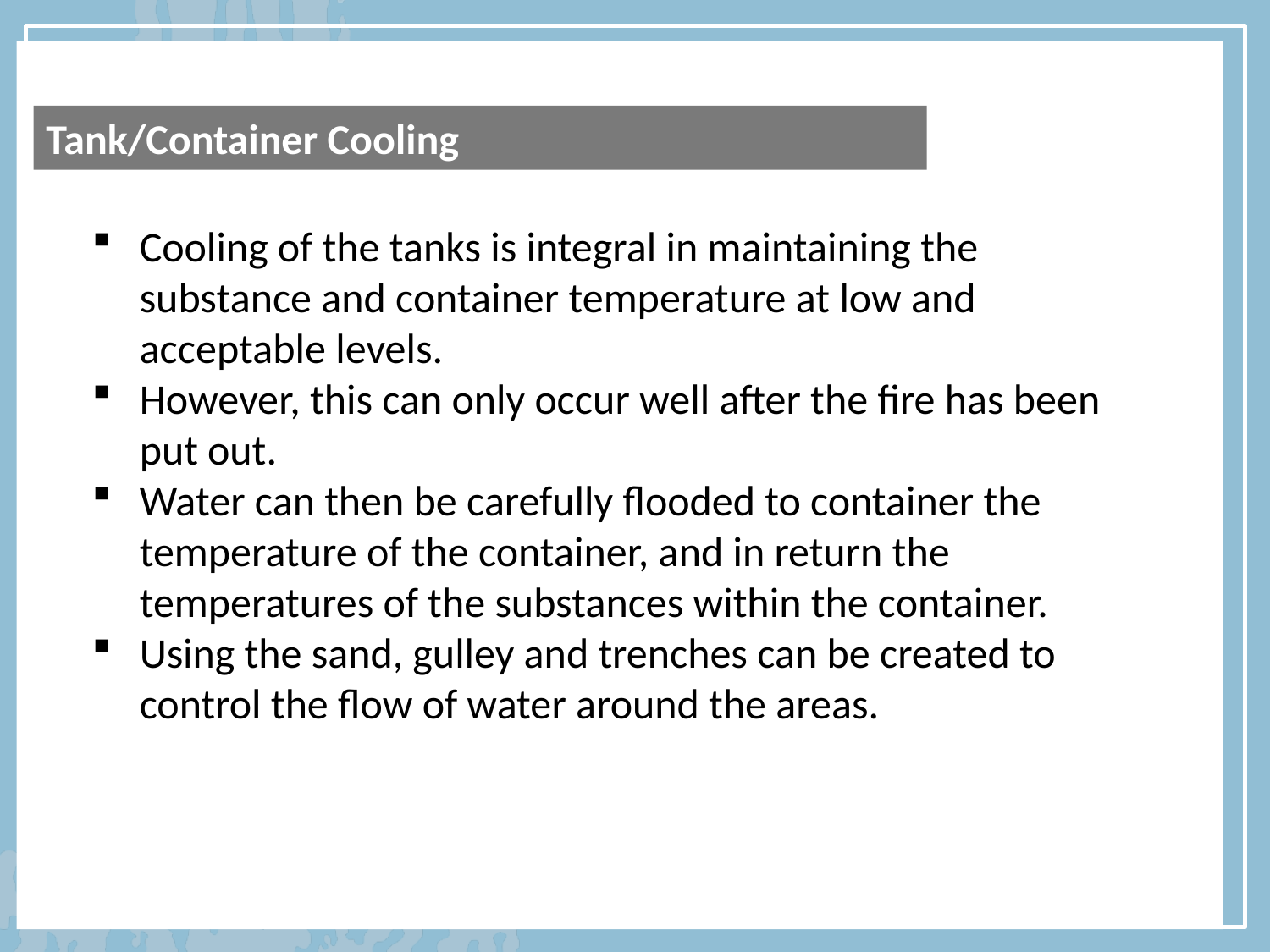

Tank/Container Cooling
Cooling of the tanks is integral in maintaining the substance and container temperature at low and acceptable levels.
However, this can only occur well after the fire has been put out.
Water can then be carefully flooded to container the temperature of the container, and in return the temperatures of the substances within the container.
Using the sand, gulley and trenches can be created to control the flow of water around the areas.